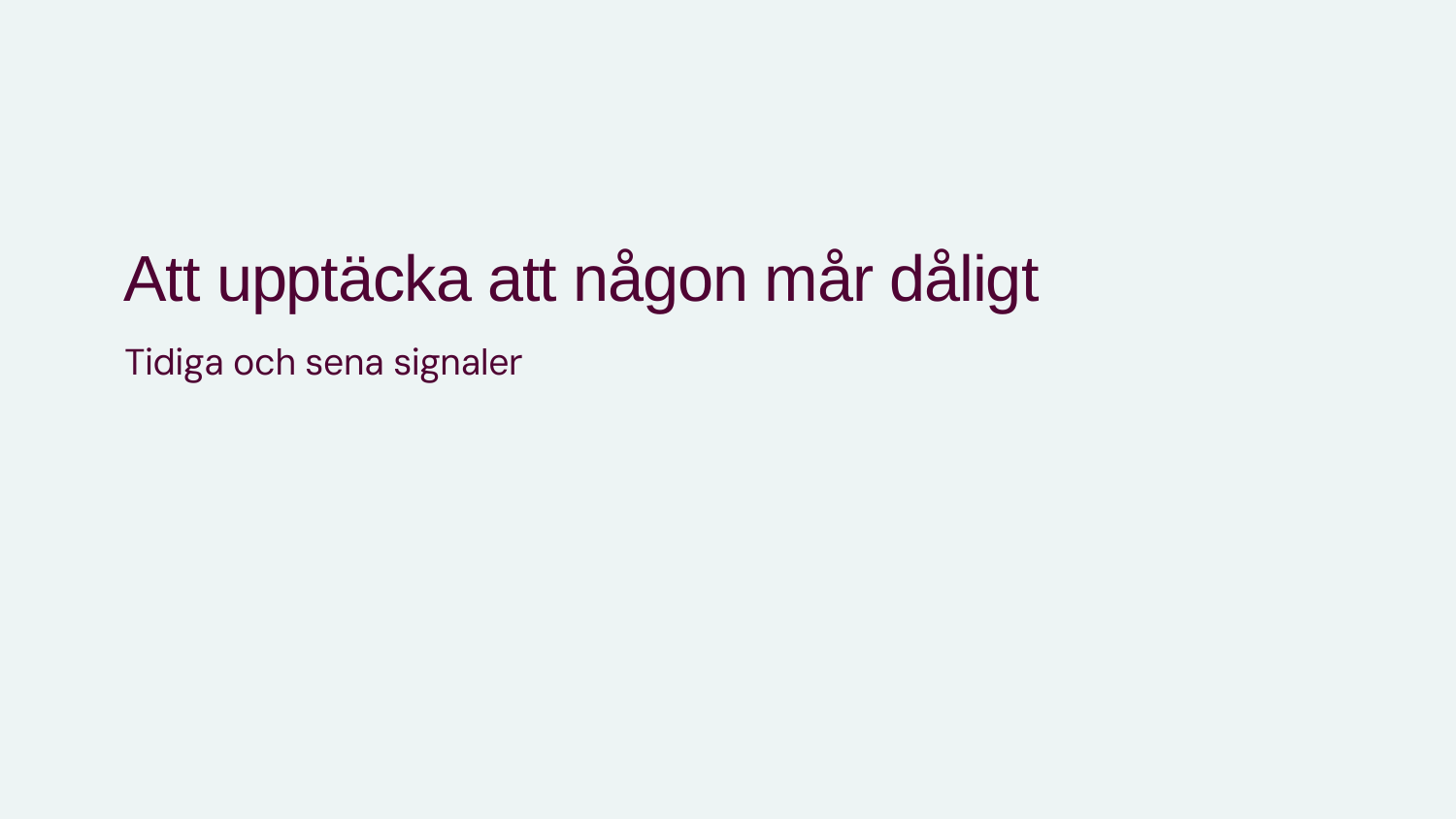

# Att upptäcka att någon mår dåligt
Tidiga och sena signaler